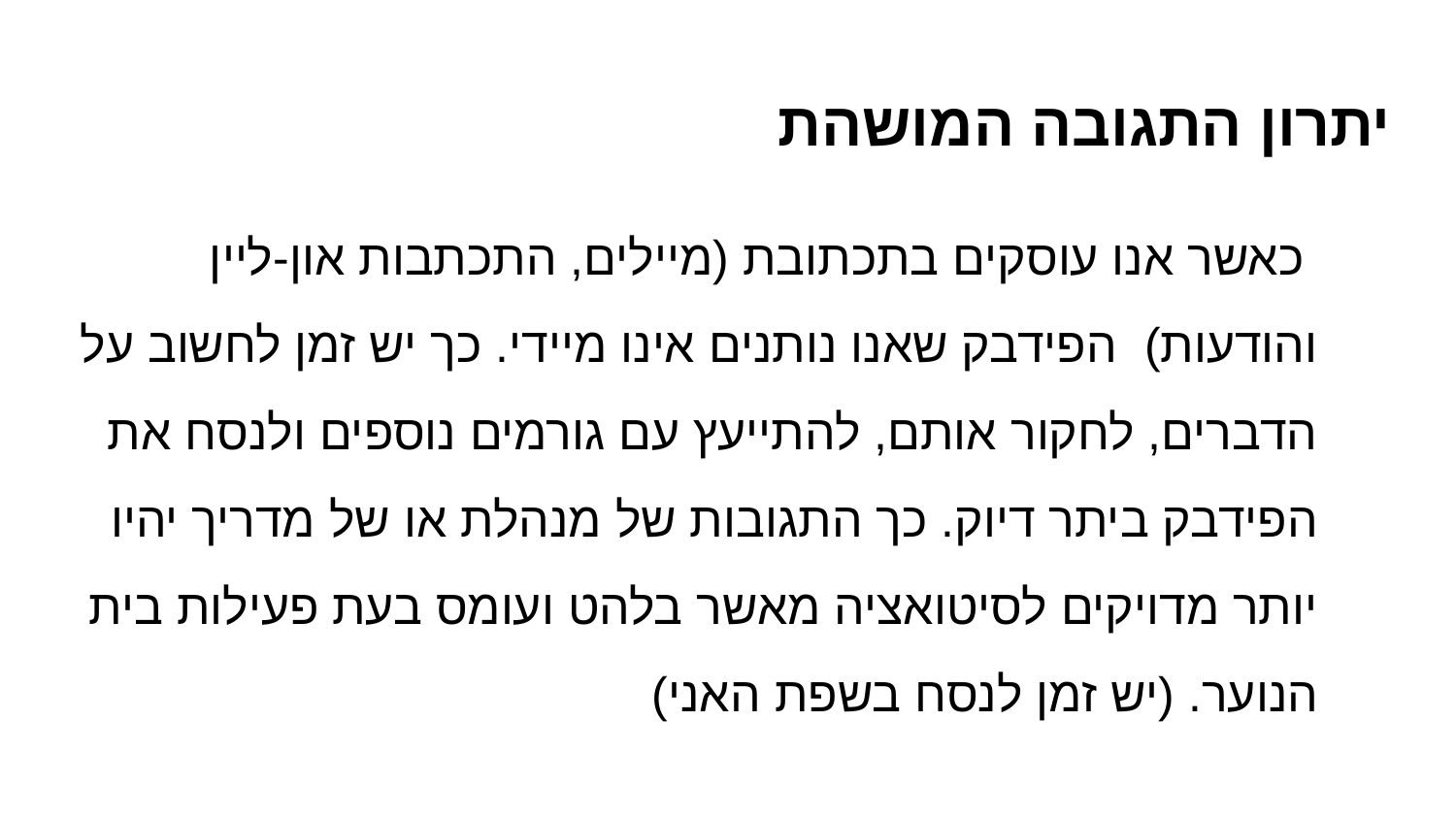

# יתרון התגובה המושהת
 כאשר אנו עוסקים בתכתובת (מיילים, התכתבות און-ליין והודעות)  הפידבק שאנו נותנים אינו מיידי. כך יש זמן לחשוב על הדברים, לחקור אותם, להתייעץ עם גורמים נוספים ולנסח את הפידבק ביתר דיוק. כך התגובות של מנהלת או של מדריך יהיו יותר מדויקים לסיטואציה מאשר בלהט ועומס בעת פעילות בית הנוער. (יש זמן לנסח בשפת האני)